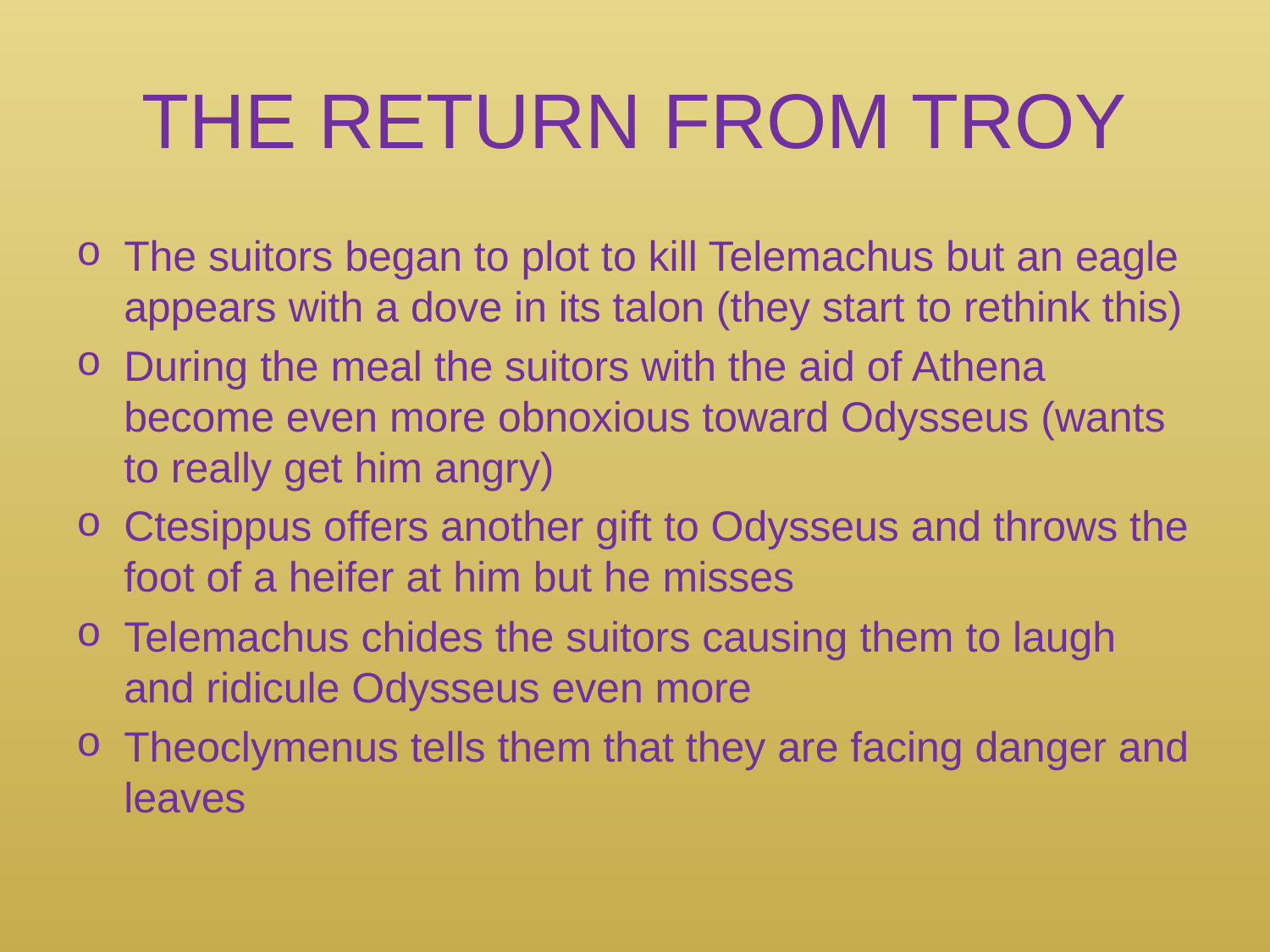

# THE RETURN FROM TROY
The suitors began to plot to kill Telemachus but an eagle appears with a dove in its talon (they start to rethink this)
During the meal the suitors with the aid of Athena become even more obnoxious toward Odysseus (wants to really get him angry)
Ctesippus offers another gift to Odysseus and throws the foot of a heifer at him but he misses
Telemachus chides the suitors causing them to laugh and ridicule Odysseus even more
Theoclymenus tells them that they are facing danger and leaves